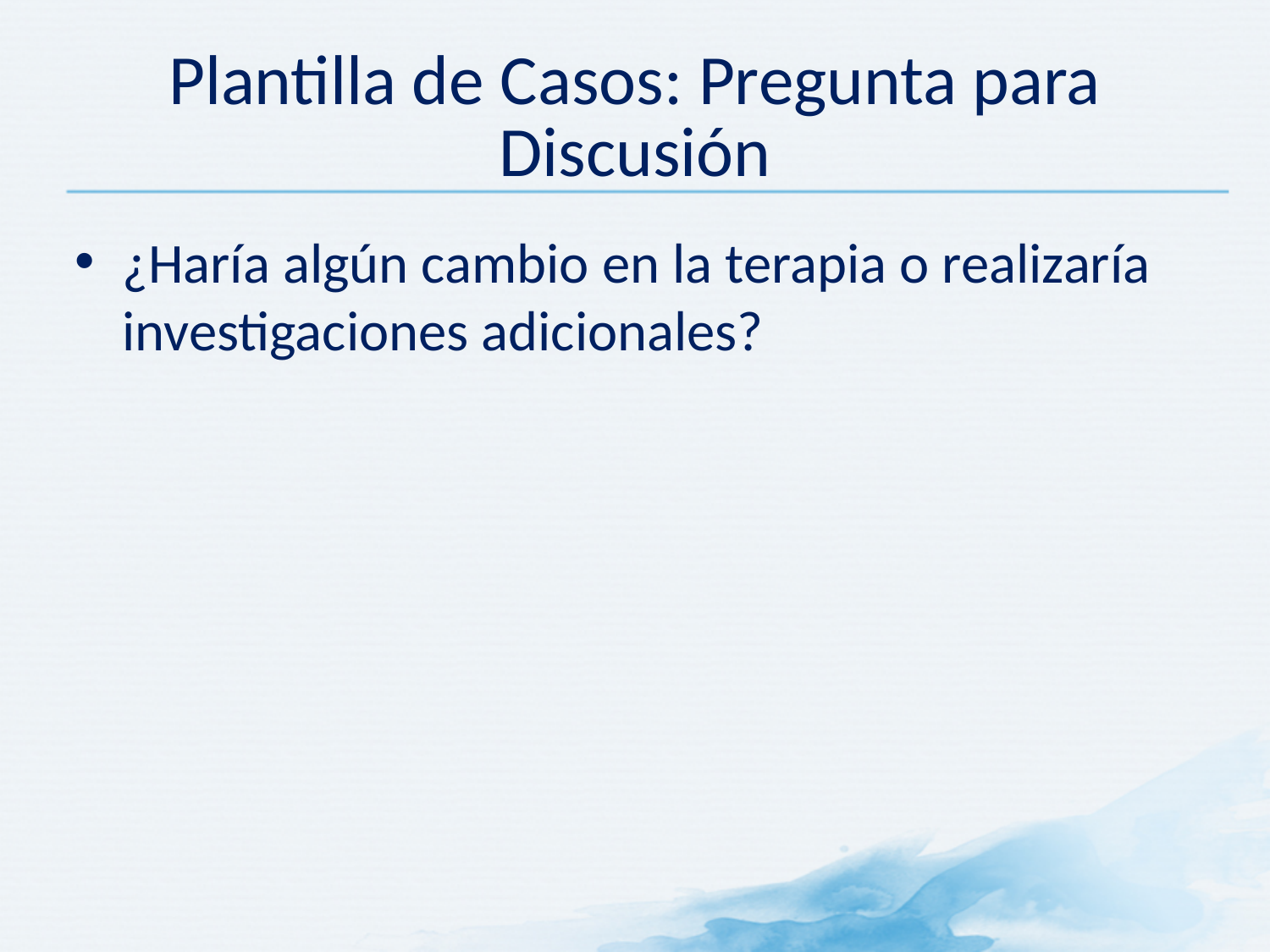

Plantilla de Casos: Pregunta para Discusión
¿Haría algún cambio en la terapia o realizaría investigaciones adicionales?